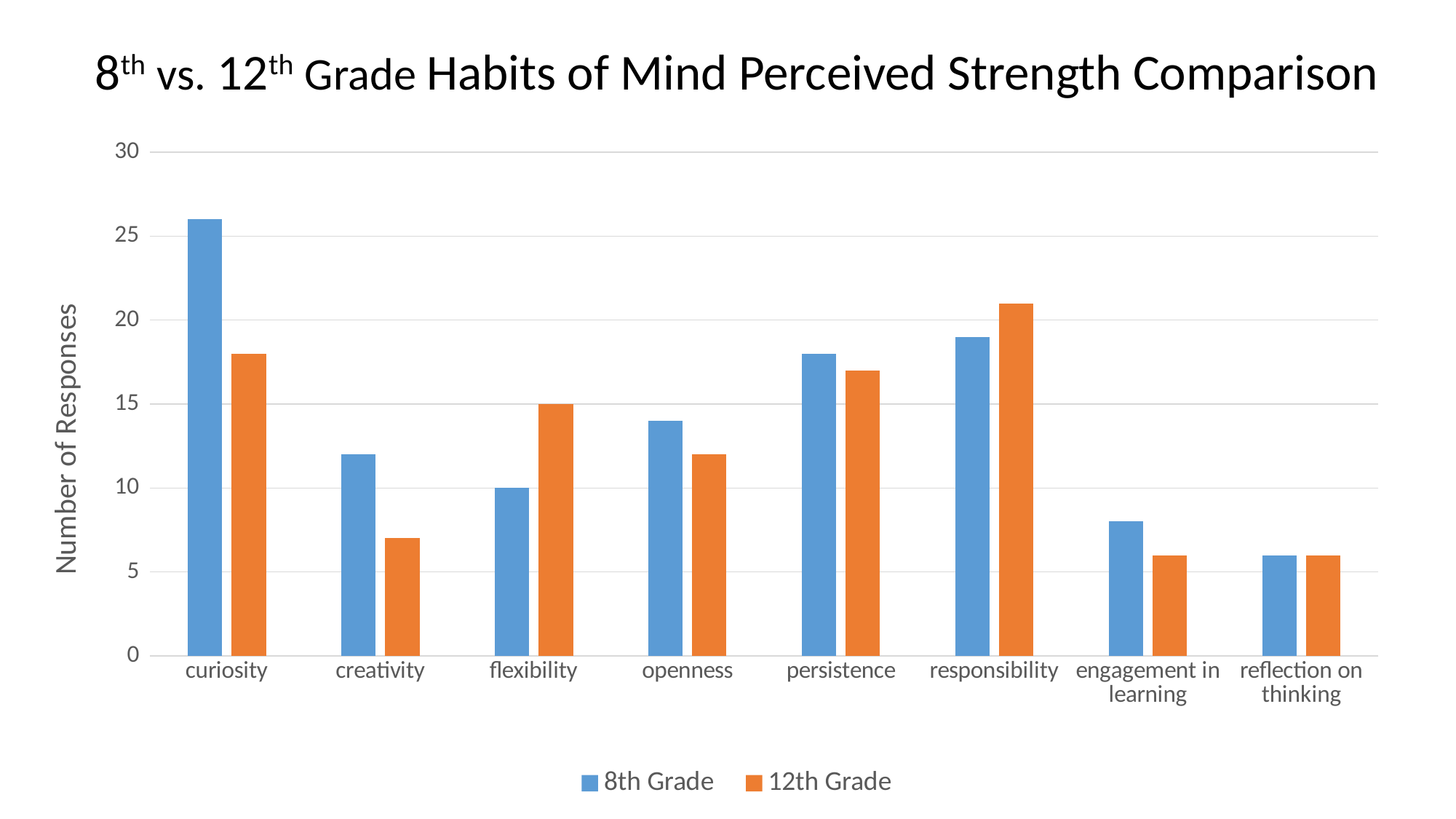

# 8th vs. 12th Grade Habits of Mind Perceived Strength Comparison

### Chart

| Category |  |  |
|---|---|---|
| curiosity | 26.0 | 18.0 |
| creativity | 12.0 | 7.0 |
| flexibility | 10.0 | 15.0 |
| openness | 14.0 | 12.0 |
| persistence | 18.0 | 17.0 |
| responsibility | 19.0 | 21.0 |
| engagement in learning | 8.0 | 6.0 |
| reflection on thinking | 6.0 | 6.0 |